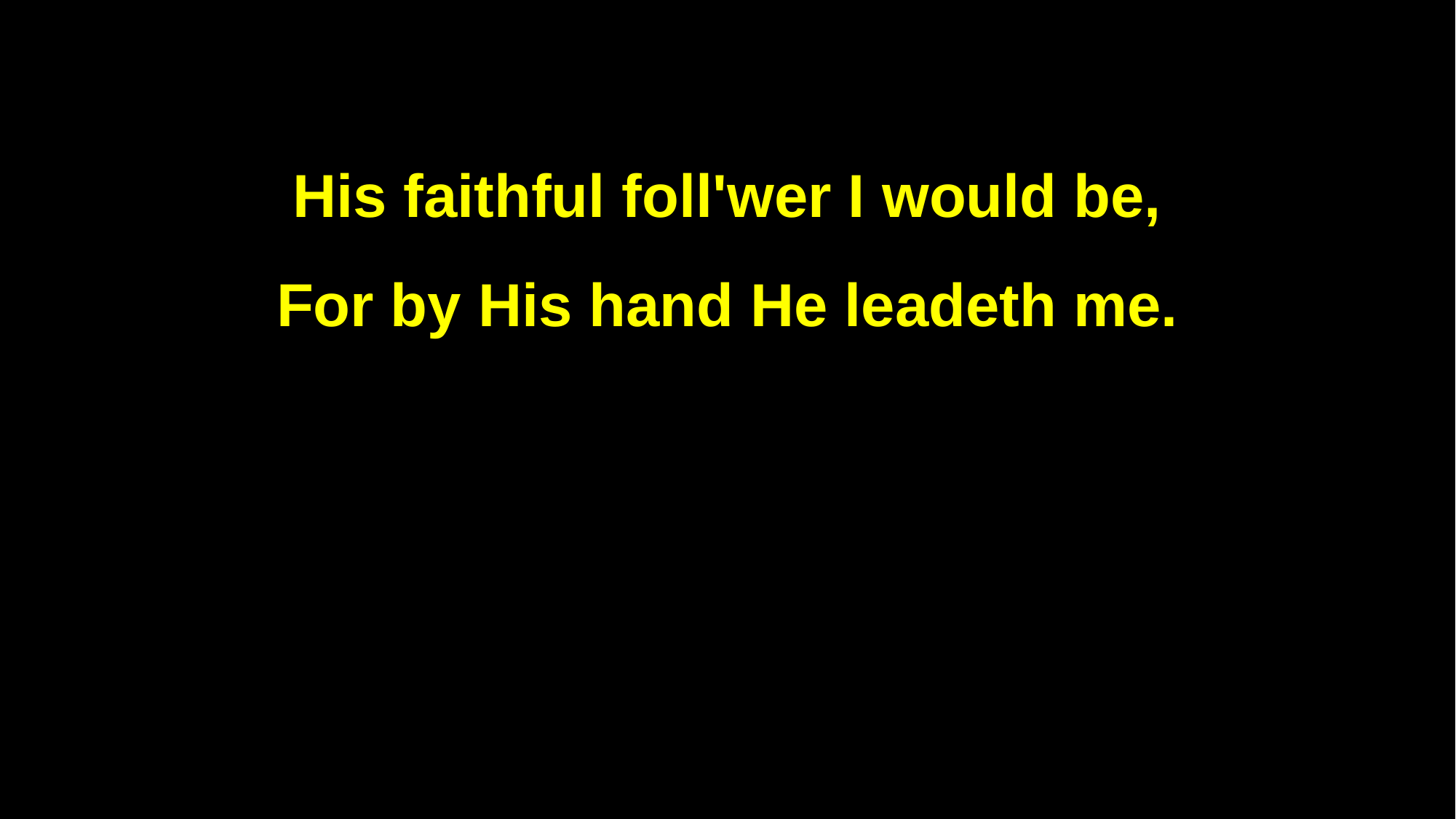

His faithful foll'wer I would be,
For by His hand He leadeth me.